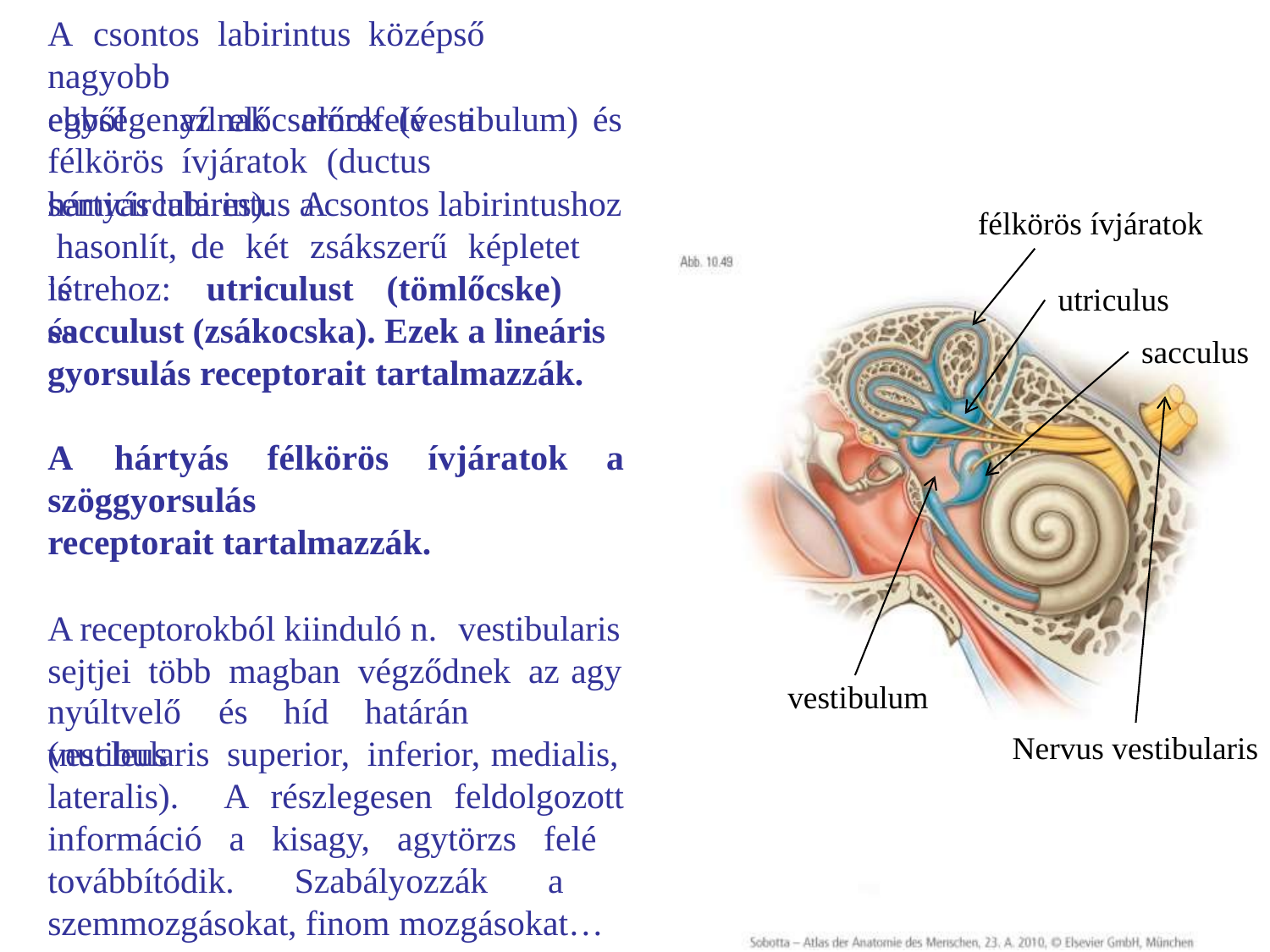

# A	csontos	labirintus	középső	nagyobb
egysége  az  előcsarnok  (vestibulum) és
ebből	nyílnak	előrefelé	a	félkörös  ívjáratok	(ductus	semicirculares).	A
hártyás labirintus a csontos labirintushoz  hasonlít,	de	két	zsákszerű	képletet	is
félkörös ívjáratok

létrehoz:	utriculust	(tömlőcske)	és
utriculus
sacculus

sacculust (zsákocska). Ezek a lineáris  gyorsulás receptorait tartalmazzák.

A	hártyás	félkörös	ívjáratok	a
szöggyorsulás
receptorait tartalmazzák.

A receptorokból kiinduló n.  vestibularis
sejtjei  több  magban  végződnek  az agy

vestibulum
nyúltvelő	és	híd	határán	(nucleus
Nervus vestibularis
vestibularis  superior,  inferior, medialis,
lateralis).	A	részlegesen	feldolgozott
információ a kisagy, agytörzs felé  továbbítódik. Szabályozzák a  szemmozgásokat, finom mozgásokat…